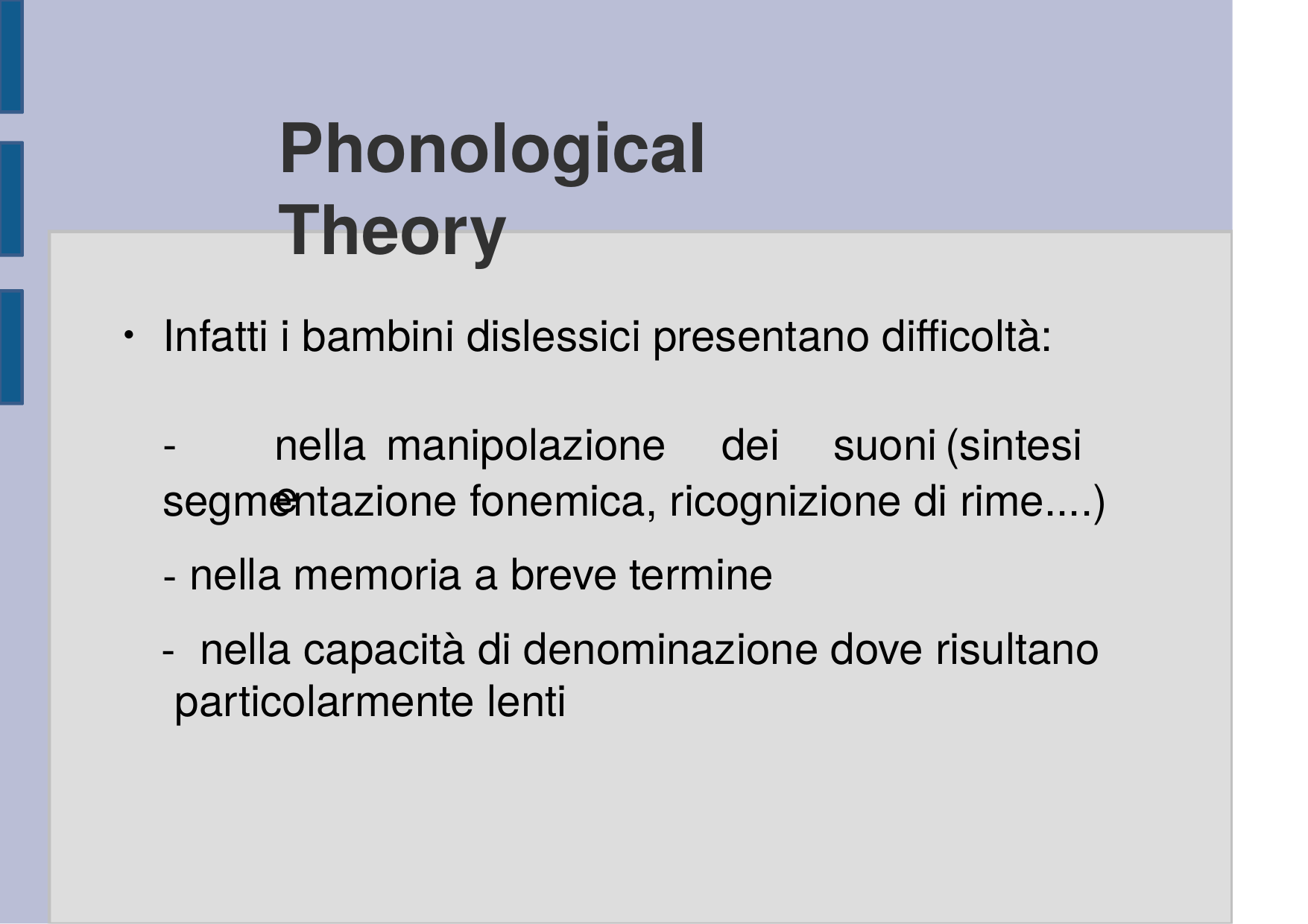

# Phonological Theory
Infatti i bambini dislessici presentano difficoltà:
●
-	nella	manipolazione 	dei	suoni	(sintesi	e
segmentazione fonemica, ricognizione di rime....)
nella memoria a breve termine
  nella capacità di denominazione dove risultano  particolarmente lenti